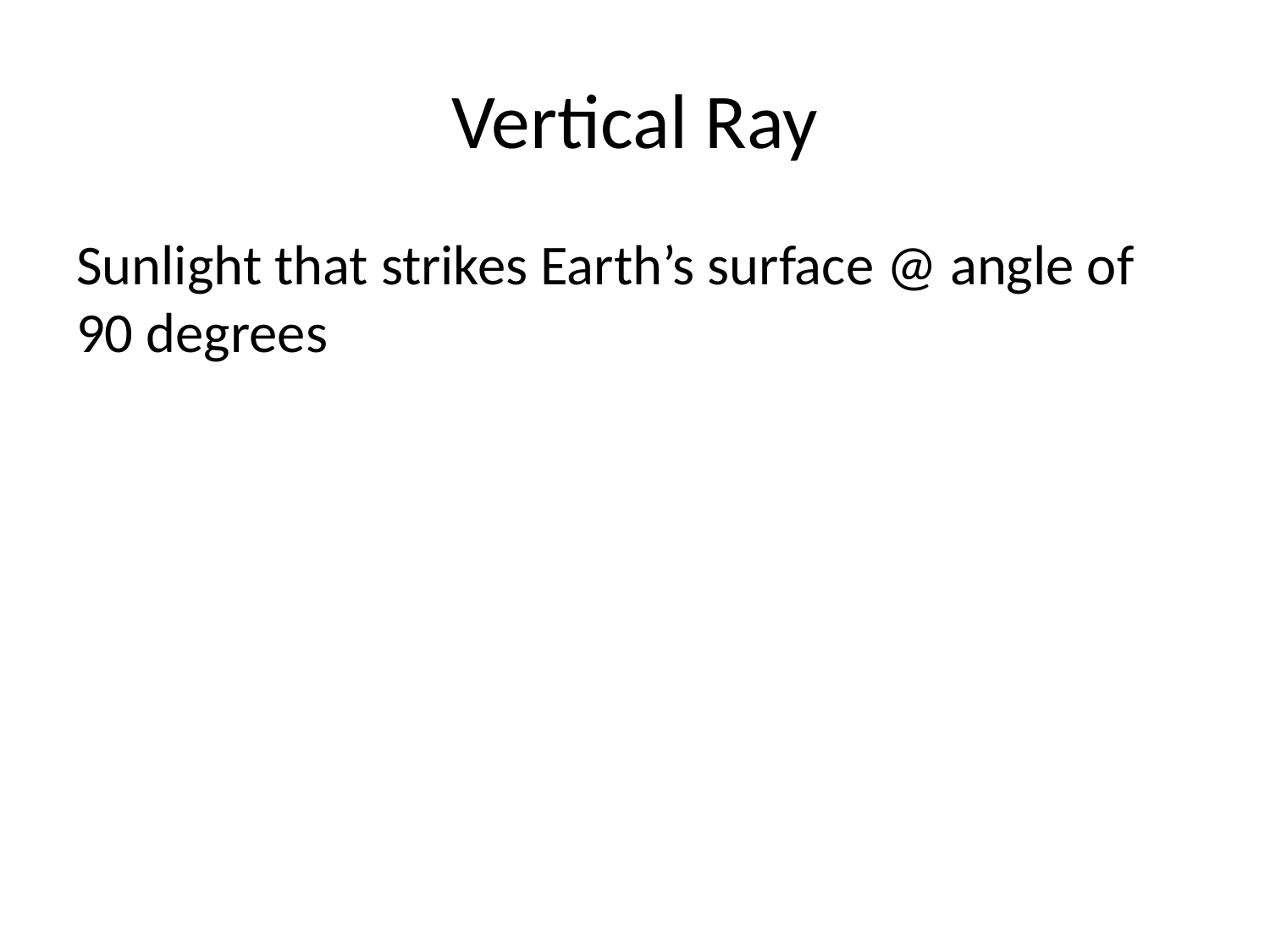

# Vertical Ray
Sunlight that strikes Earth’s surface @ angle of 90 degrees